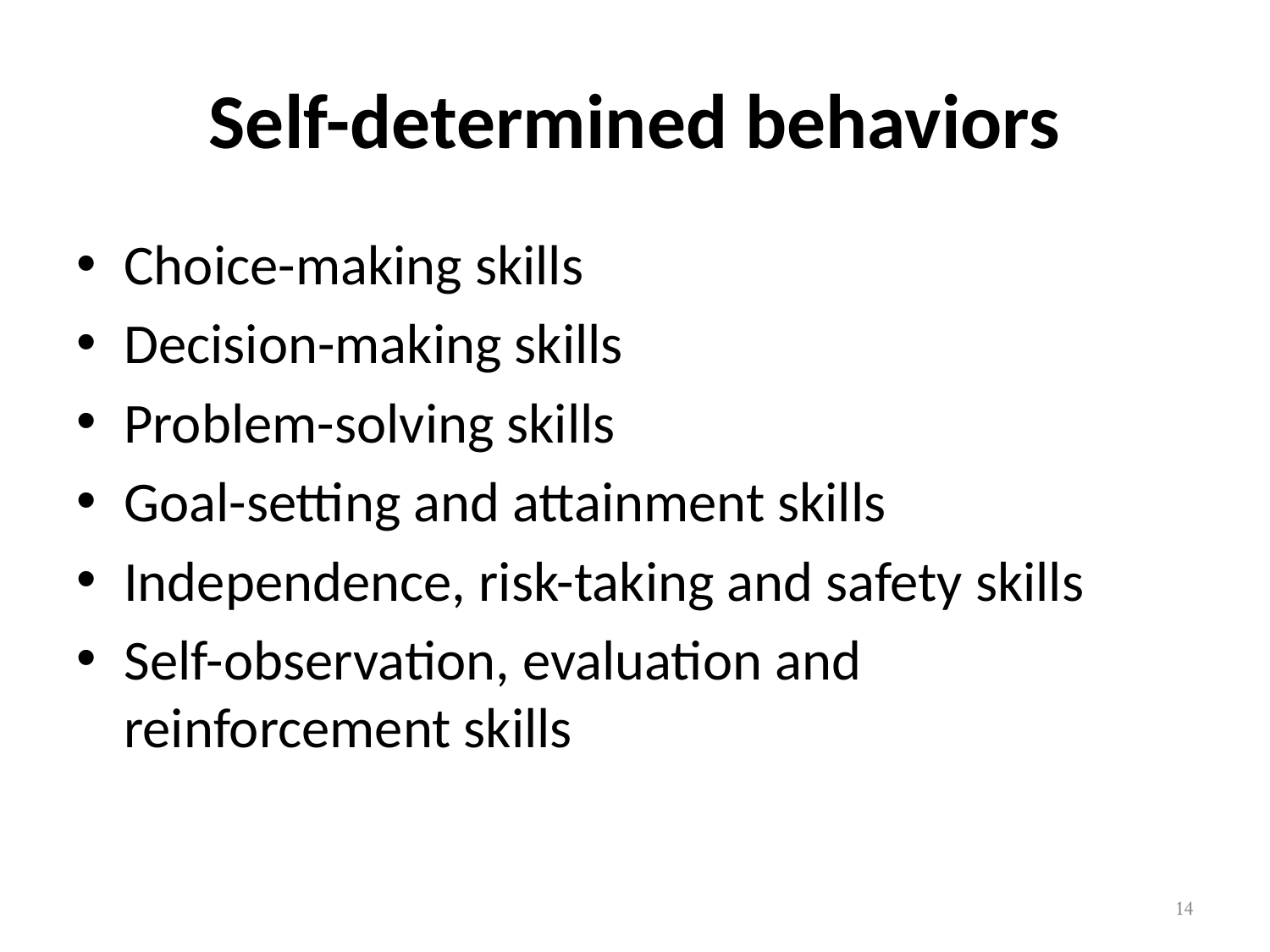

# Self-determined behaviors
Choice-making skills
Decision-making skills
Problem-solving skills
Goal-setting and attainment skills
Independence, risk-taking and safety skills
Self-observation, evaluation and reinforcement skills
14